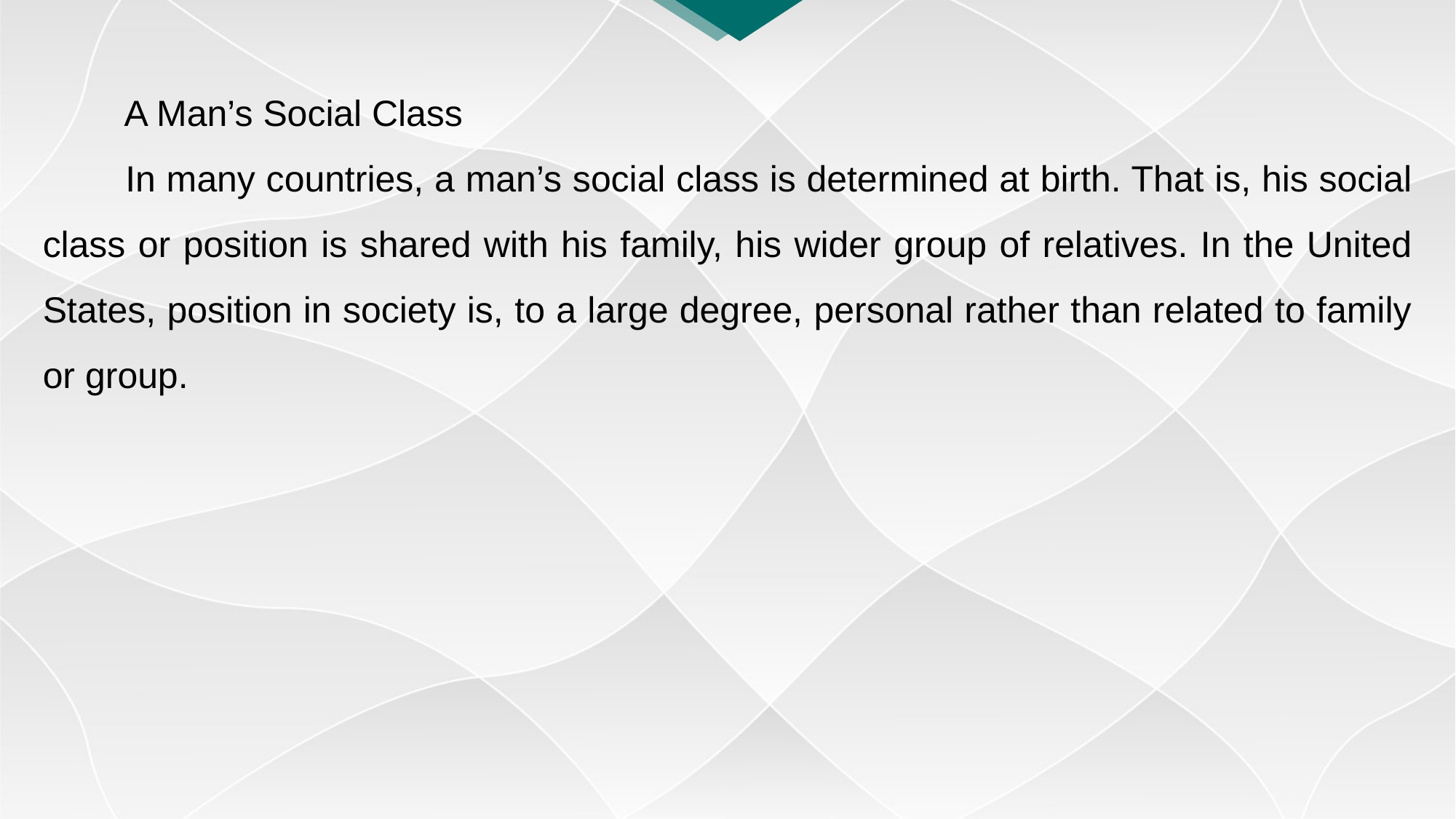

A Man’s Social Class
　　In many countries, a man’s social class is determined at birth. That is, his social class or position is shared with his family, his wider group of relatives. In the United States, position in society is, to a large degree, personal rather than related to family or group.